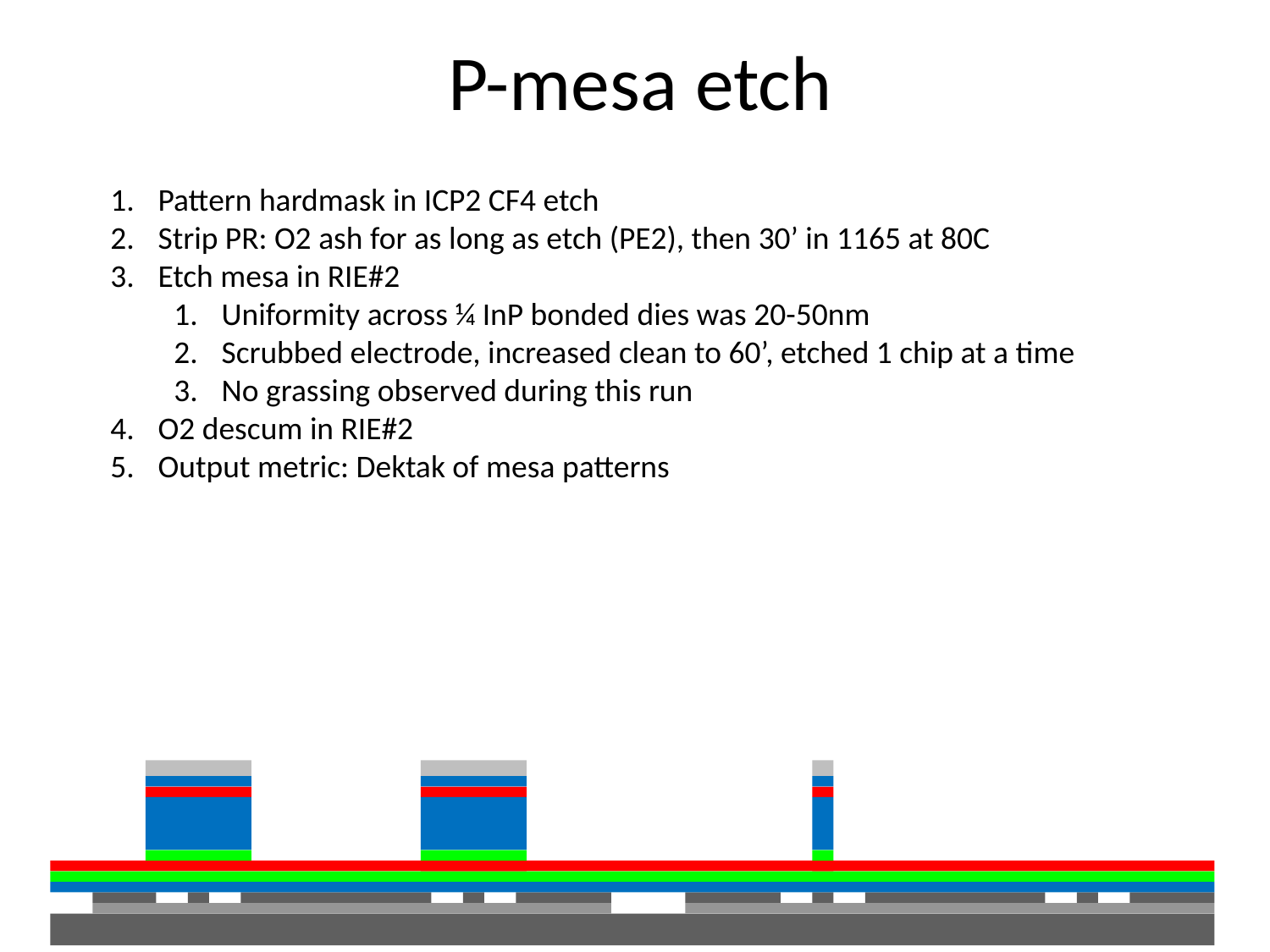

# P-mesa etch
Pattern hardmask in ICP2 CF4 etch
Strip PR: O2 ash for as long as etch (PE2), then 30’ in 1165 at 80C
Etch mesa in RIE#2
Uniformity across ¼ InP bonded dies was 20-50nm
Scrubbed electrode, increased clean to 60’, etched 1 chip at a time
No grassing observed during this run
O2 descum in RIE#2
Output metric: Dektak of mesa patterns